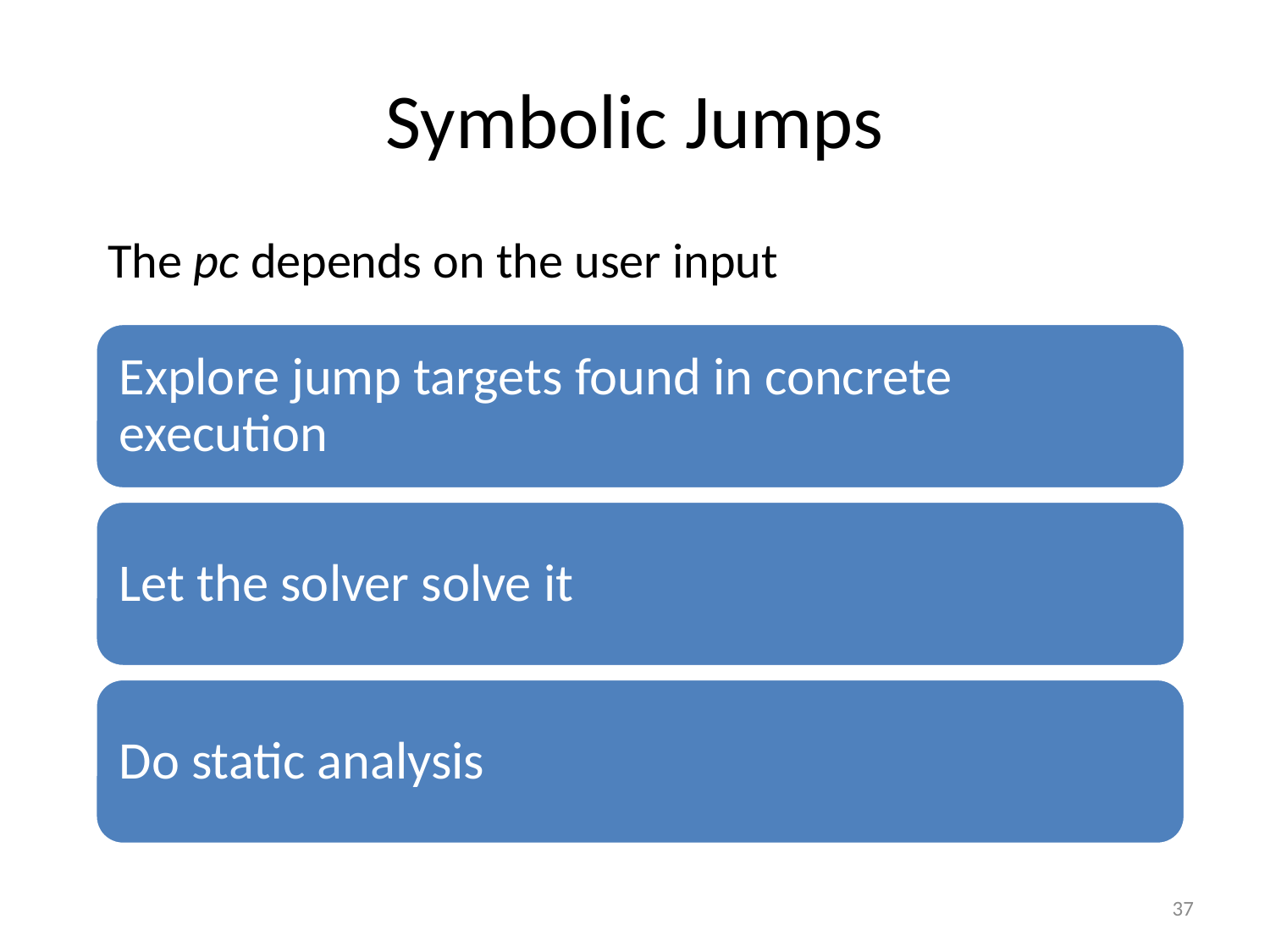

# Symbolic Jumps
The pc depends on the user input

Explore jump targets found in concrete execution
Let the solver solve it
Do static analysis
37